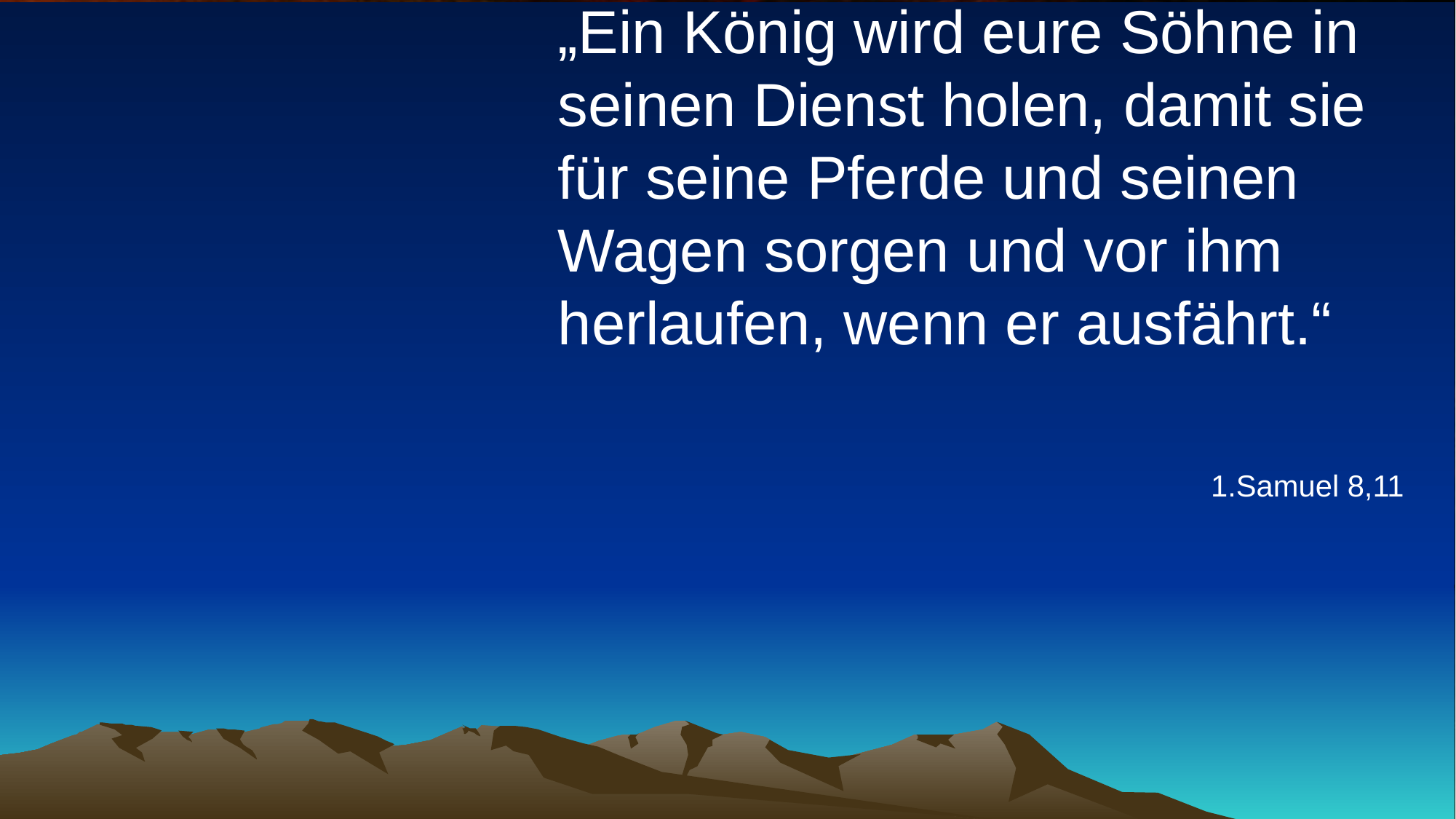

# „Ein König wird eure Söhne in seinen Dienst holen, damit sie für seine Pferde und seinen Wagen sorgen und vor ihm herlaufen, wenn er ausfährt.“
1.Samuel 8,11